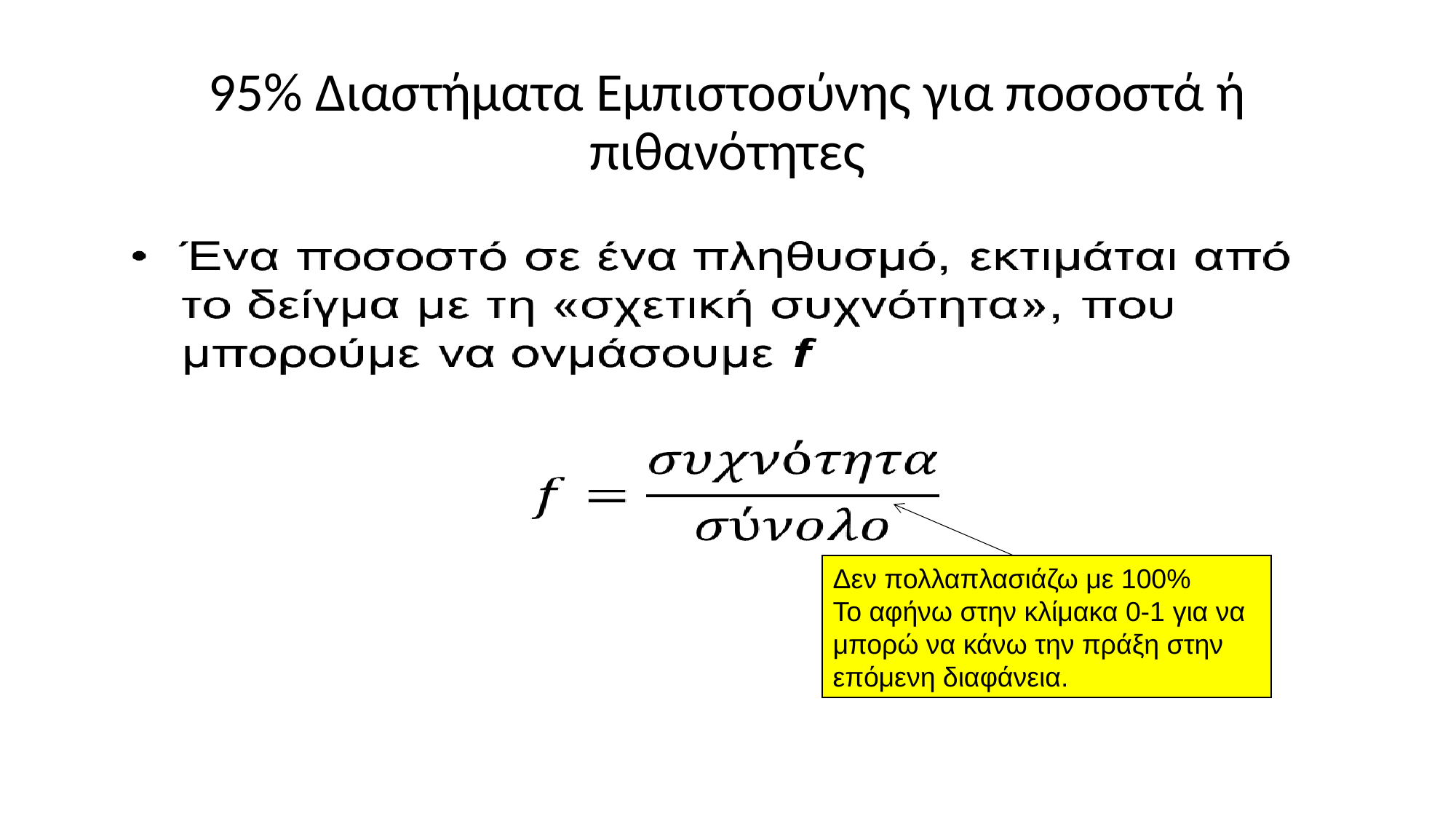

# 95% Διαστήματα Εμπιστοσύνης για ποσοστά ή πιθανότητες
 ο
Δεν πολλαπλασιάζω με 100%
Το αφήνω στην κλίμακα 0-1 για να μπορώ να κάνω την πράξη στην επόμενη διαφάνεια.